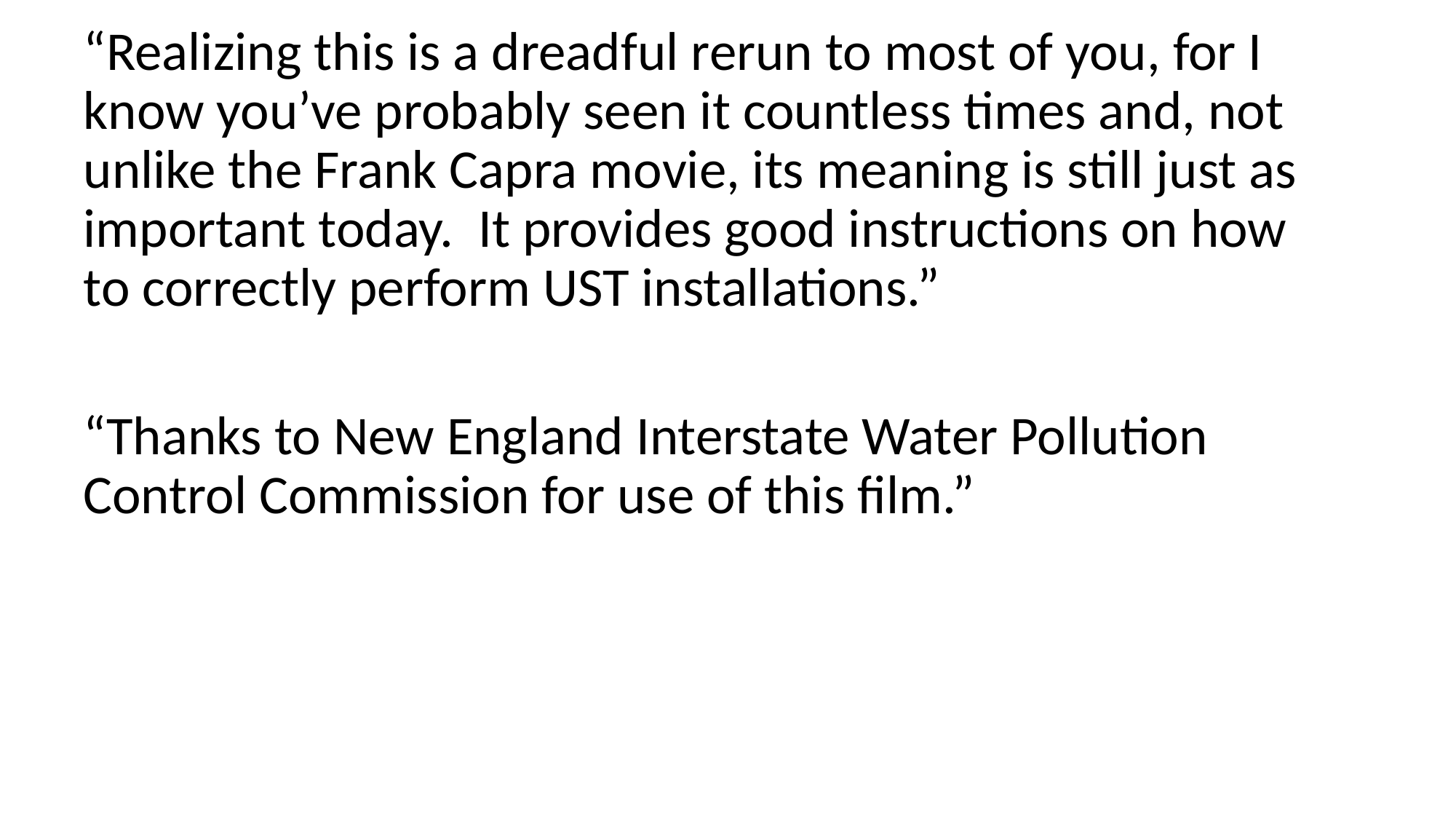

“Realizing this is a dreadful rerun to most of you, for I know you’ve probably seen it countless times and, not unlike the Frank Capra movie, its meaning is still just as important today.  It provides good instructions on how to correctly perform UST installations.”

“Thanks to New England Interstate Water Pollution Control Commission for use of this film.”